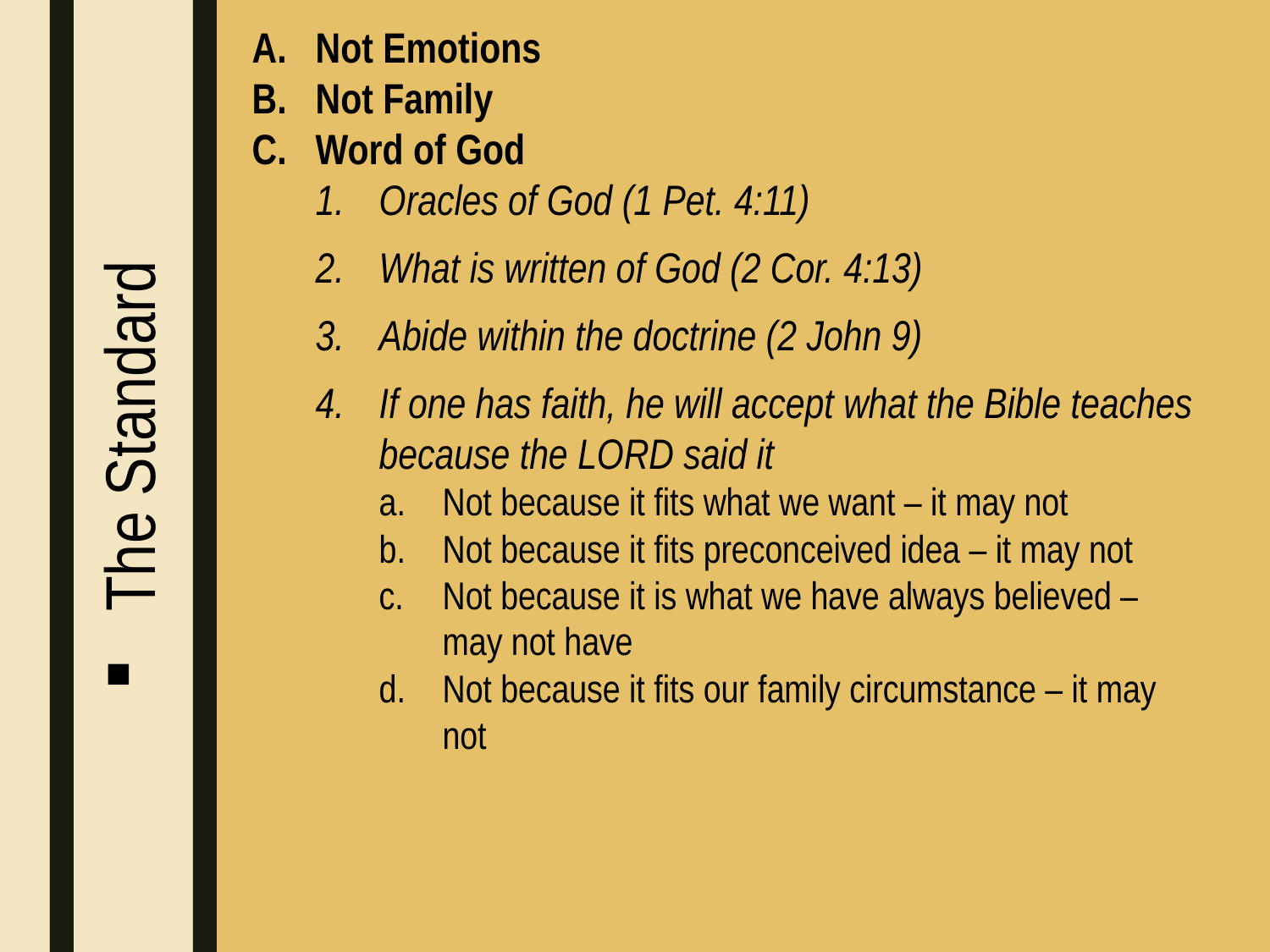

Not Emotions
Not Family
Word of God
Oracles of God (1 Pet. 4:11)

What is written of God (2 Cor. 4:13)

Abide within the doctrine (2 John 9)

If one has faith, he will accept what the Bible teaches because the LORD said it
Not because it fits what we want – it may not
Not because it fits preconceived idea – it may not
Not because it is what we have always believed – may not have
Not because it fits our family circumstance – it may not
The Standard